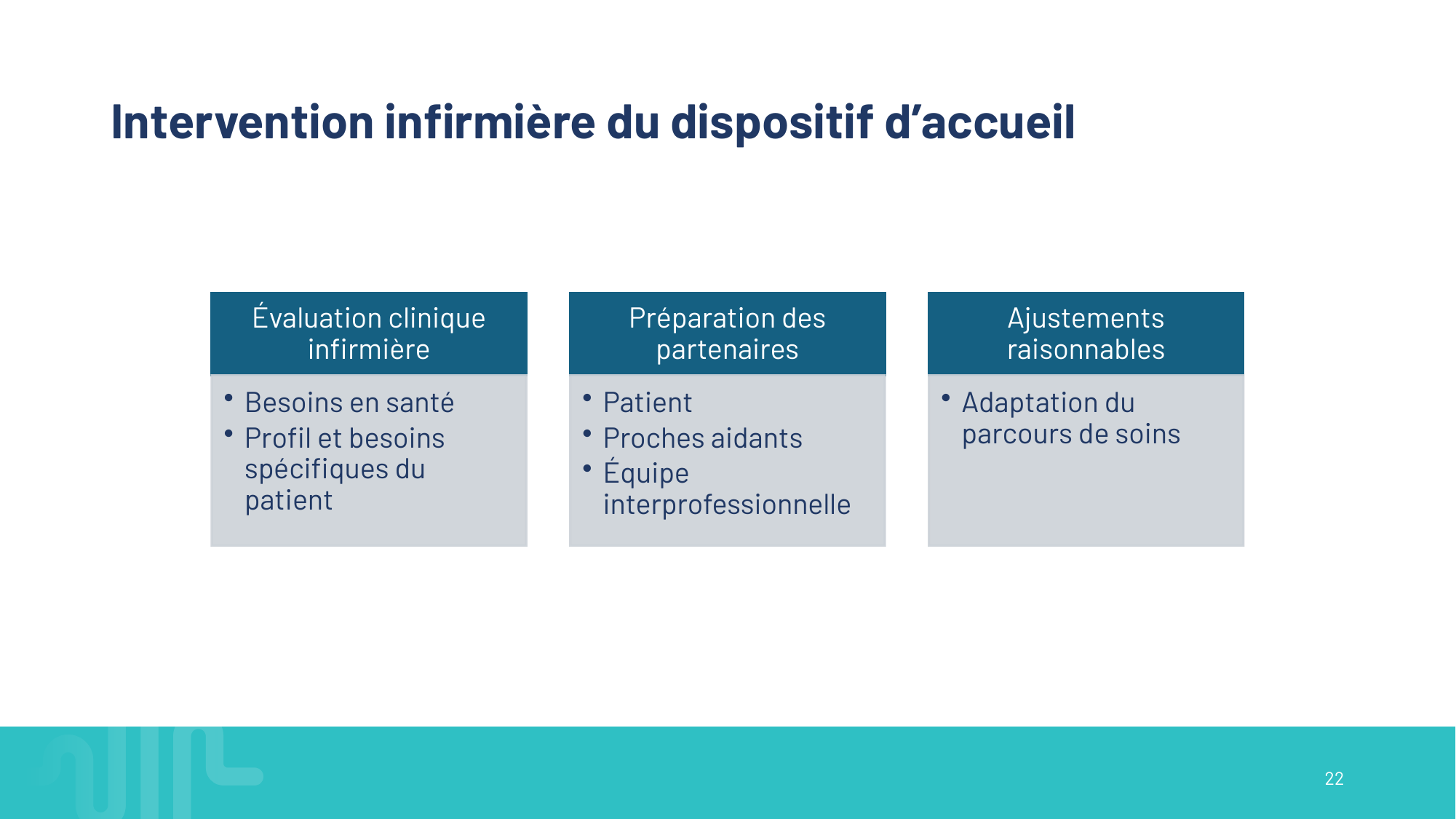

# Intervention infirmière du dispositif d’accueil
Évaluation clinique infirmière
Besoins en santé
Profil et besoins spécifiques du patient
Préparation des partenaires
Patient
Proches aidants
Équipe interprofessionnelle
Ajustements raisonnables
Adaptation du parcours de soins
22